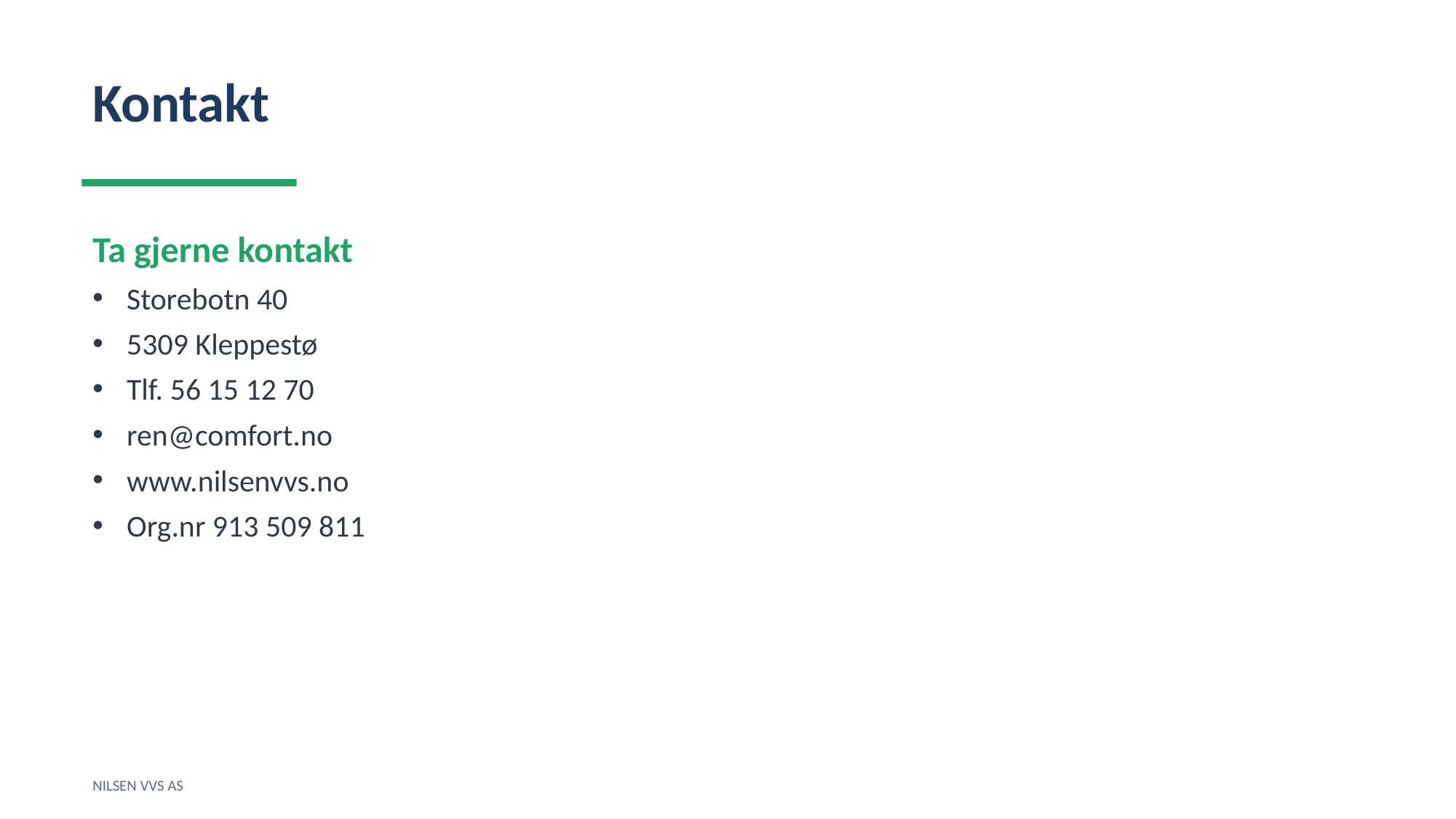

Kontakt

Ta gjerne kontakt
Storebotn 40
5309 Kleppestø
Tlf. 56 15 12 70
ren@comfort.no
www.nilsenvvs.no
Org.nr 913 509 811
NILSEN VVS AS